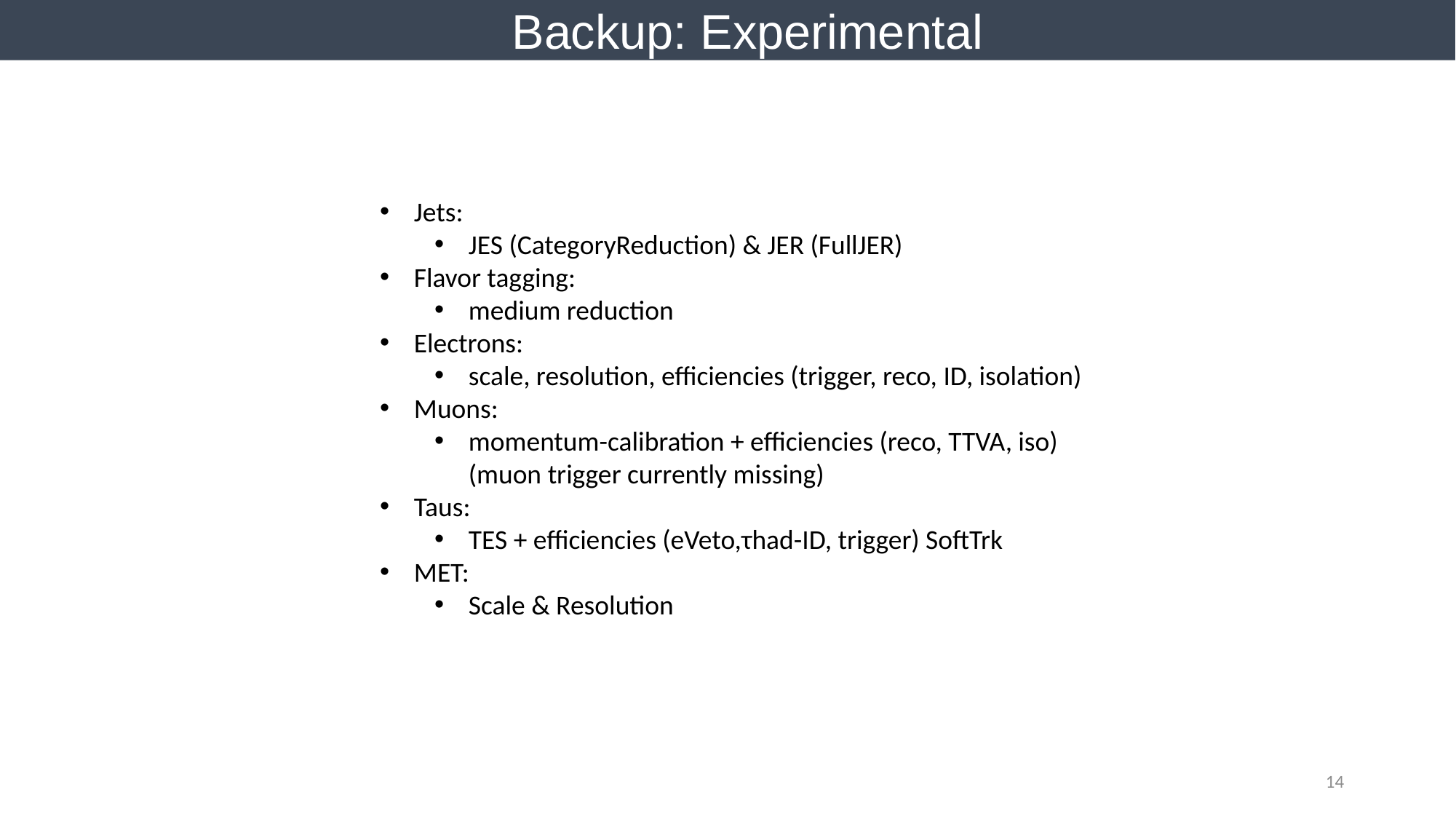

Backup: Experimental uncertainties

Jets:
JES (CategoryReduction) & JER (FullJER)
Flavor tagging:
medium reduction
Electrons:
scale, resolution, efficiencies (trigger, reco, ID, isolation)
Muons:
momentum-calibration + efficiencies (reco, TTVA, iso)(muon trigger currently missing)
Taus:
TES + efficiencies (eVeto,τhad-ID, trigger) SoftTrk
MET:
Scale & Resolution
14